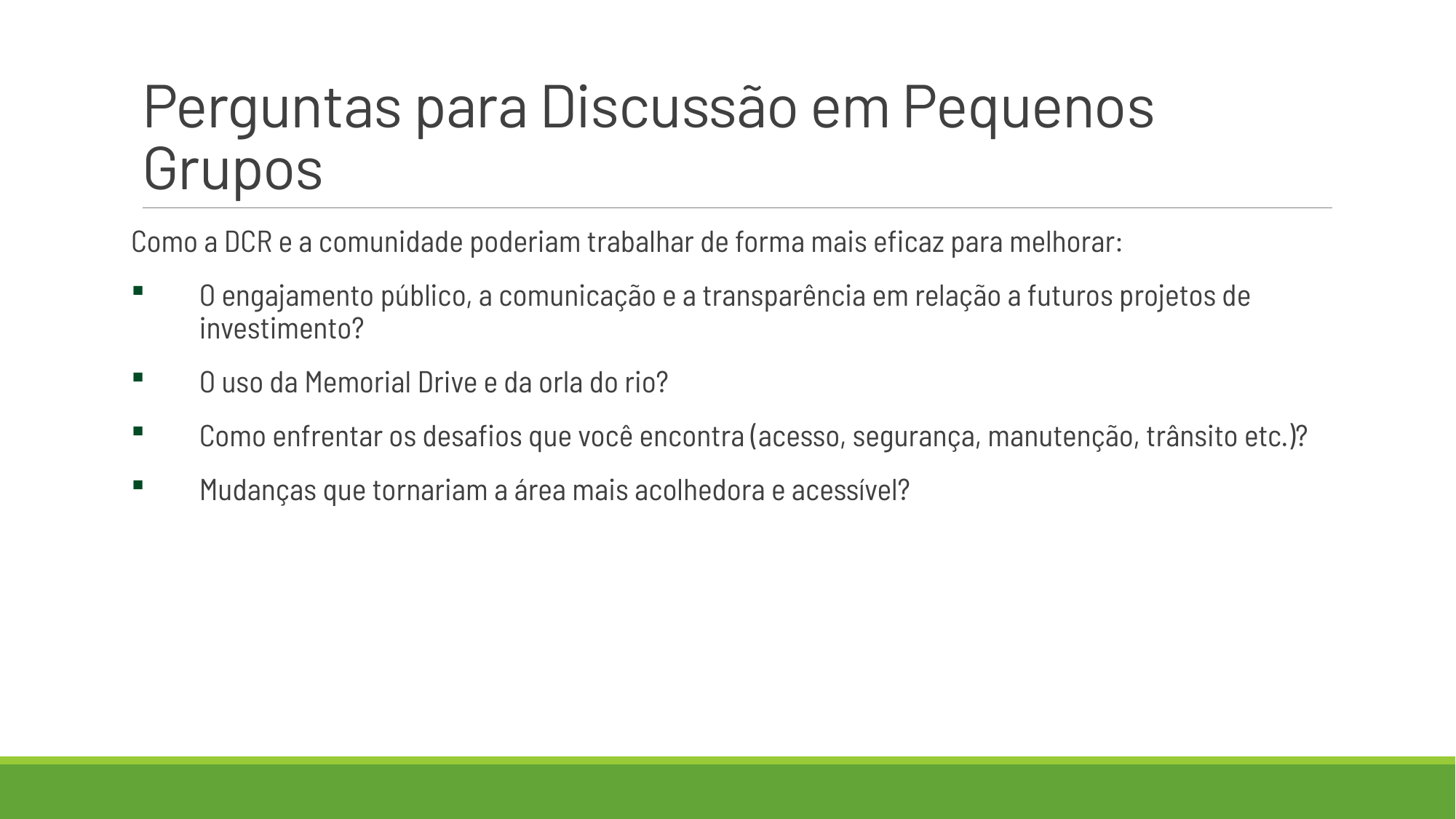

# Perguntas para Discussão em Pequenos Grupos
Como a DCR e a comunidade poderiam trabalhar de forma mais eficaz para melhorar:
O engajamento público, a comunicação e a transparência em relação a futuros projetos de investimento?
O uso da Memorial Drive e da orla do rio?
Como enfrentar os desafios que você encontra (acesso, segurança, manutenção, trânsito etc.)?
Mudanças que tornariam a área mais acolhedora e acessível?